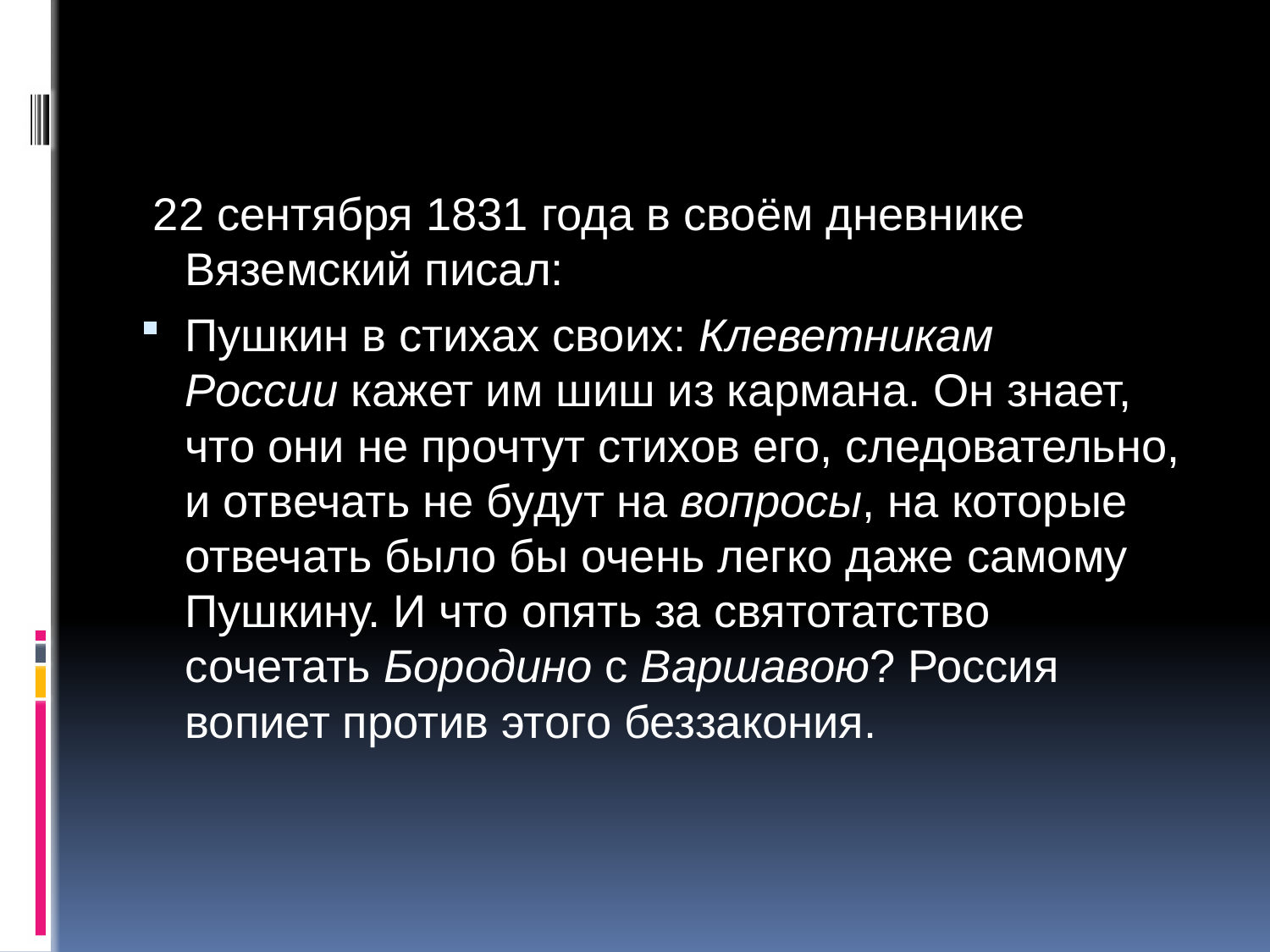

22 сентября 1831 года в своём дневнике Вяземский писал:
Пушкин в стихах своих: Клеветникам России кажет им шиш из кармана. Он знает, что они не прочтут стихов его, следовательно, и отвечать не будут на вопросы, на которые отвечать было бы очень легко даже самому Пушкину. И что опять за святотатство сочетать Бородино с Варшавою? Россия вопиет против этого беззакония.